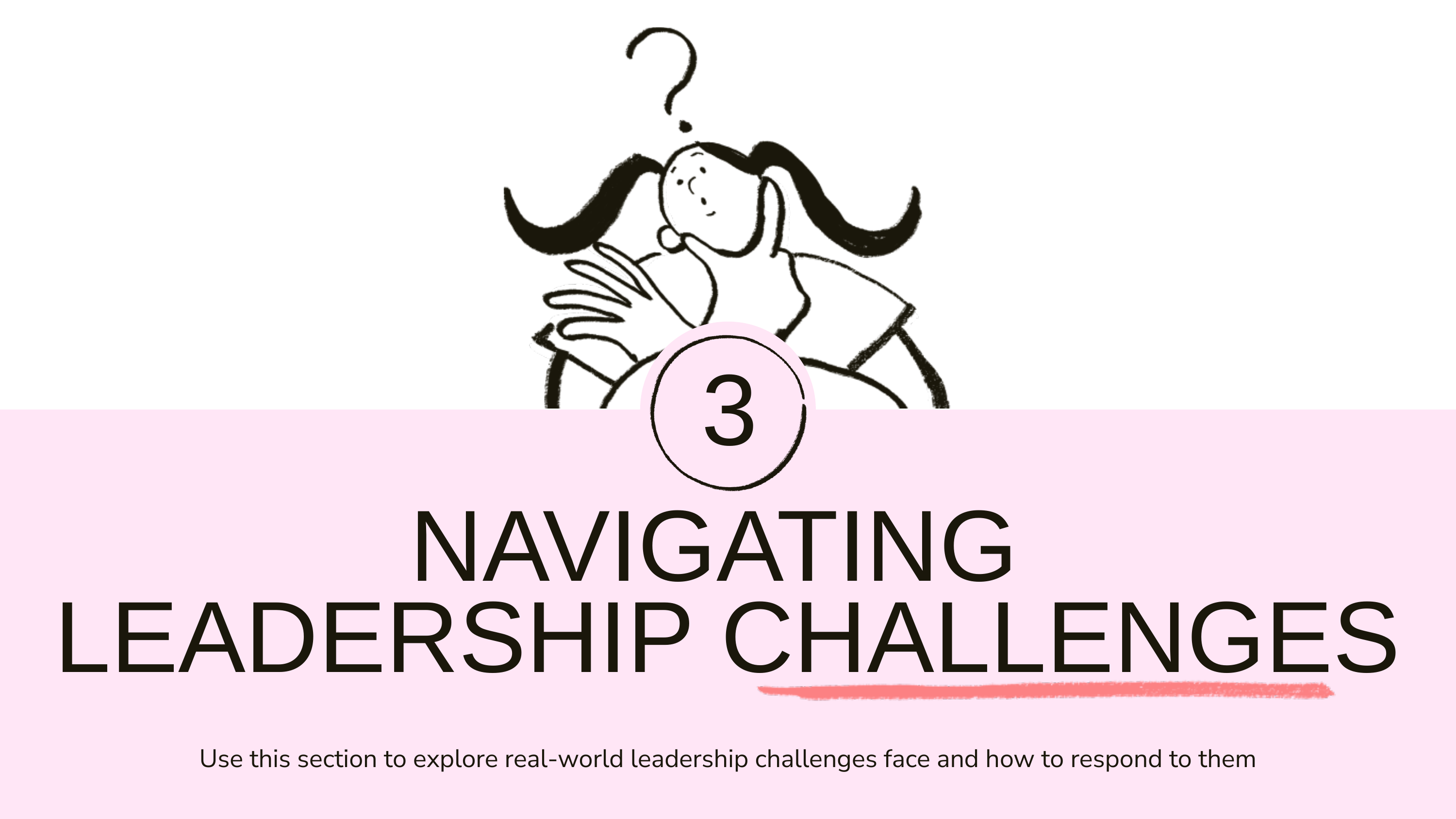

3
NAVIGATING
LEADERSHIP CHALLENGES

Use this section to explore real-world leadership challenges face and how to respond to them